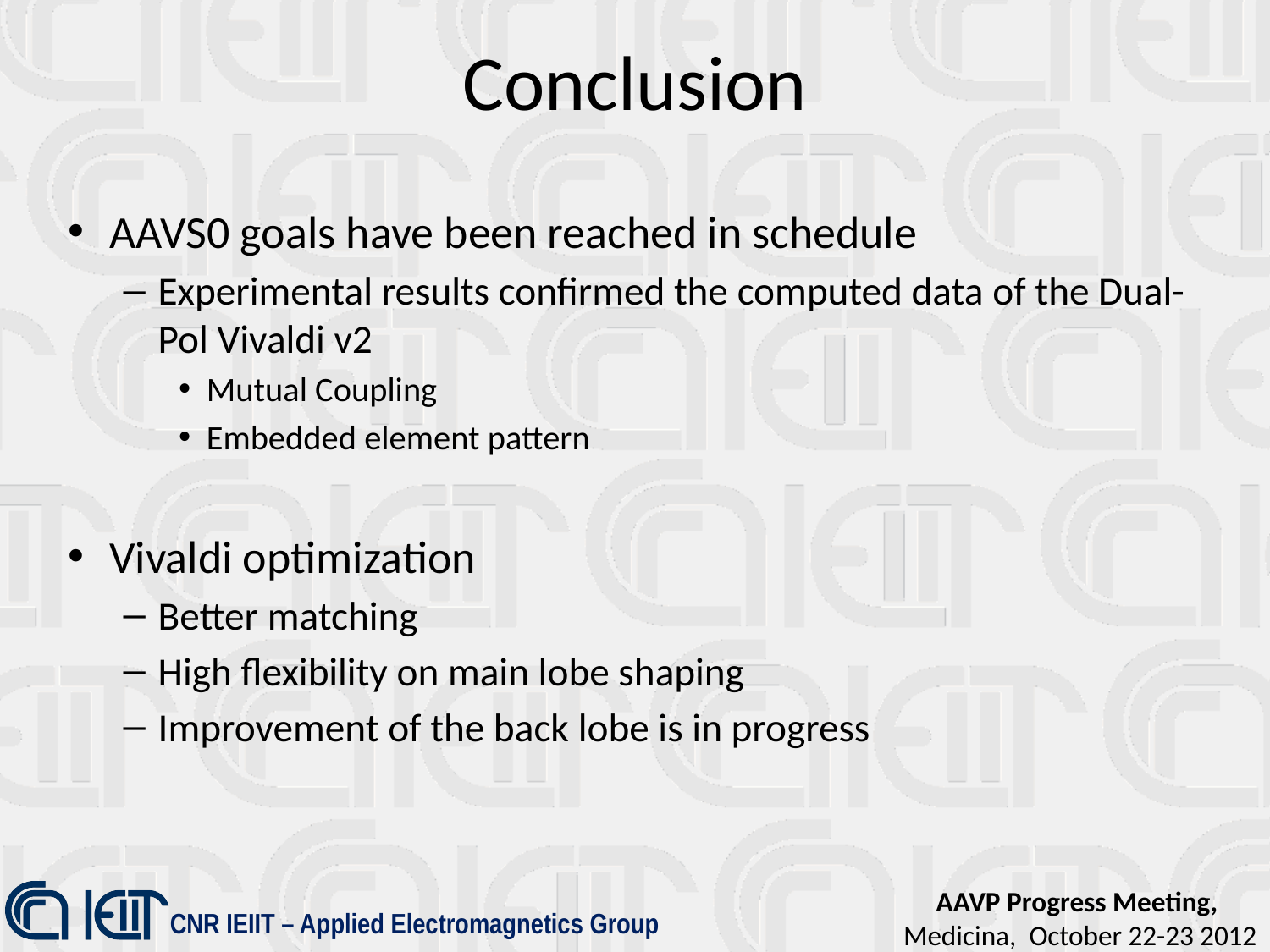

# Conclusion
AAVS0 goals have been reached in schedule
Experimental results confirmed the computed data of the Dual-Pol Vivaldi v2
Mutual Coupling
Embedded element pattern

Vivaldi optimization
Better matching
High flexibility on main lobe shaping
Improvement of the back lobe is in progress